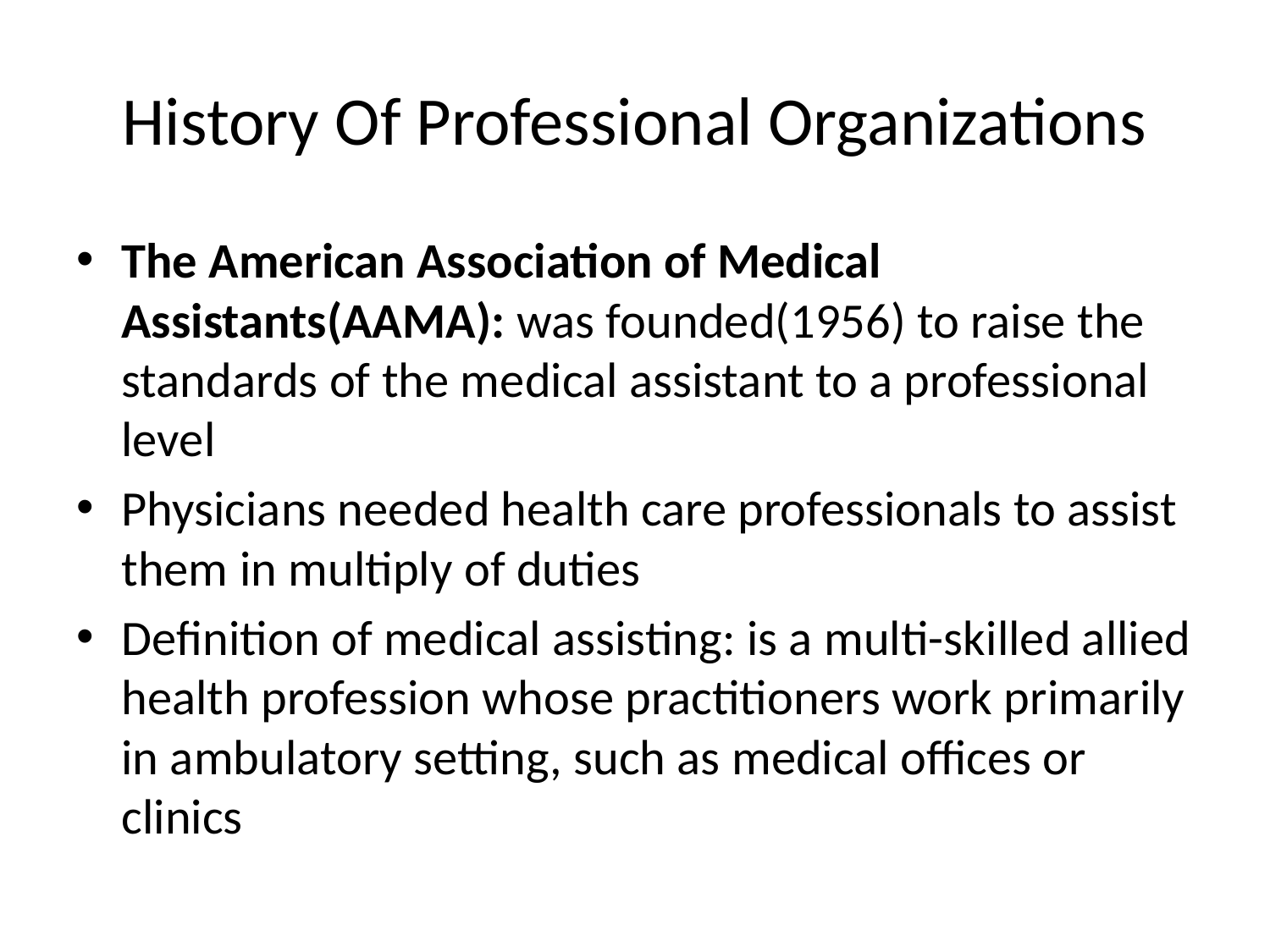

# History Of Professional Organizations
The American Association of Medical Assistants(AAMA): was founded(1956) to raise the standards of the medical assistant to a professional level
Physicians needed health care professionals to assist them in multiply of duties
Definition of medical assisting: is a multi-skilled allied health profession whose practitioners work primarily in ambulatory setting, such as medical offices or clinics